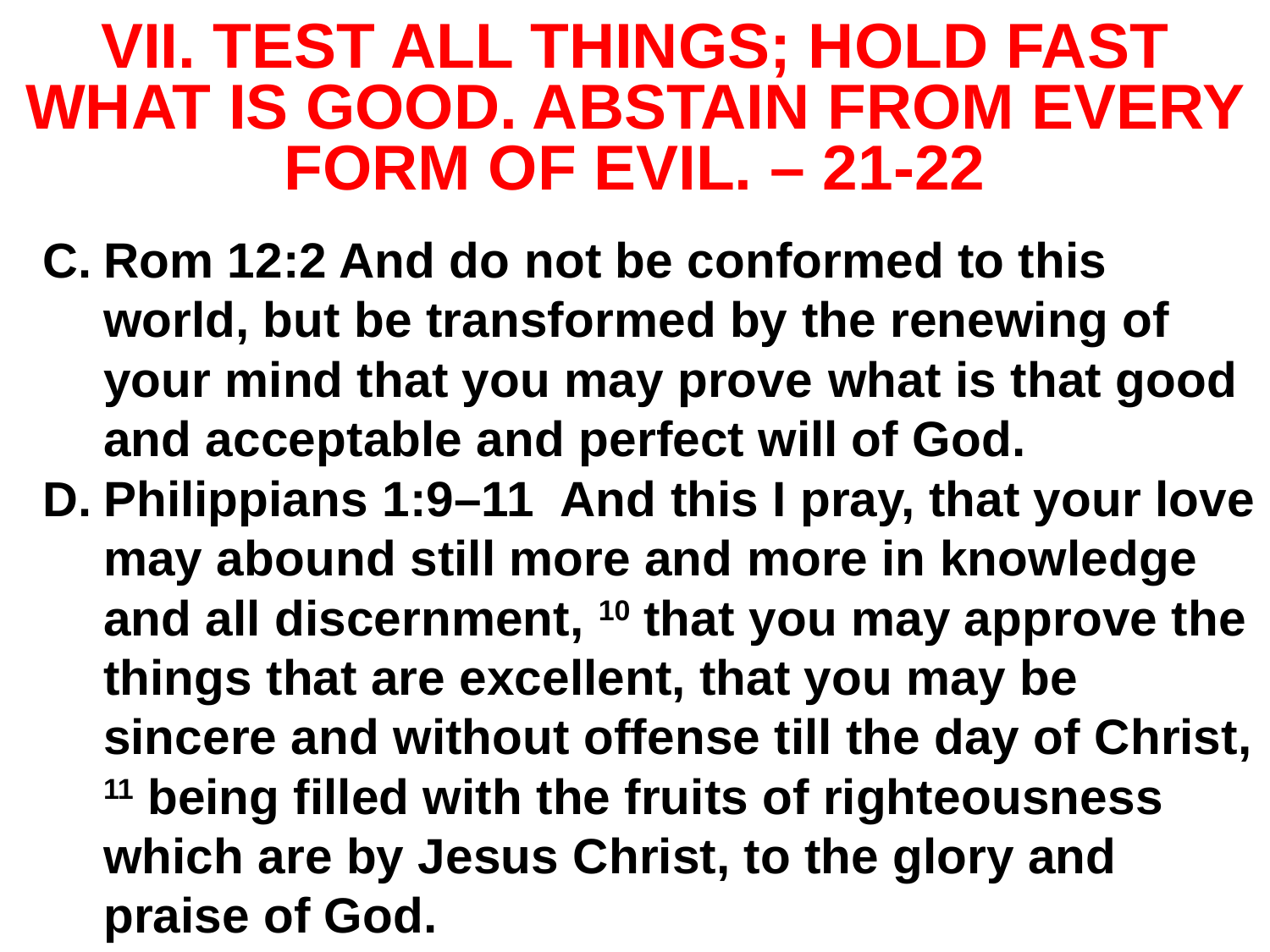

# VII. TEST ALL THINGS; HOLD FAST WHAT IS GOOD. ABSTAIN FROM EVERY FORM OF EVIL. – 21-22
Rom 12:2 And do not be conformed to this world, but be transformed by the renewing of your mind that you may prove what is that good and acceptable and perfect will of God.
Philippians 1:9–11  And this I pray, that your love may abound still more and more in knowledge and all discernment, 10 that you may approve the things that are excellent, that you may be sincere and without offense till the day of Christ, 11 being filled with the fruits of righteousness which are by Jesus Christ, to the glory and praise of God.